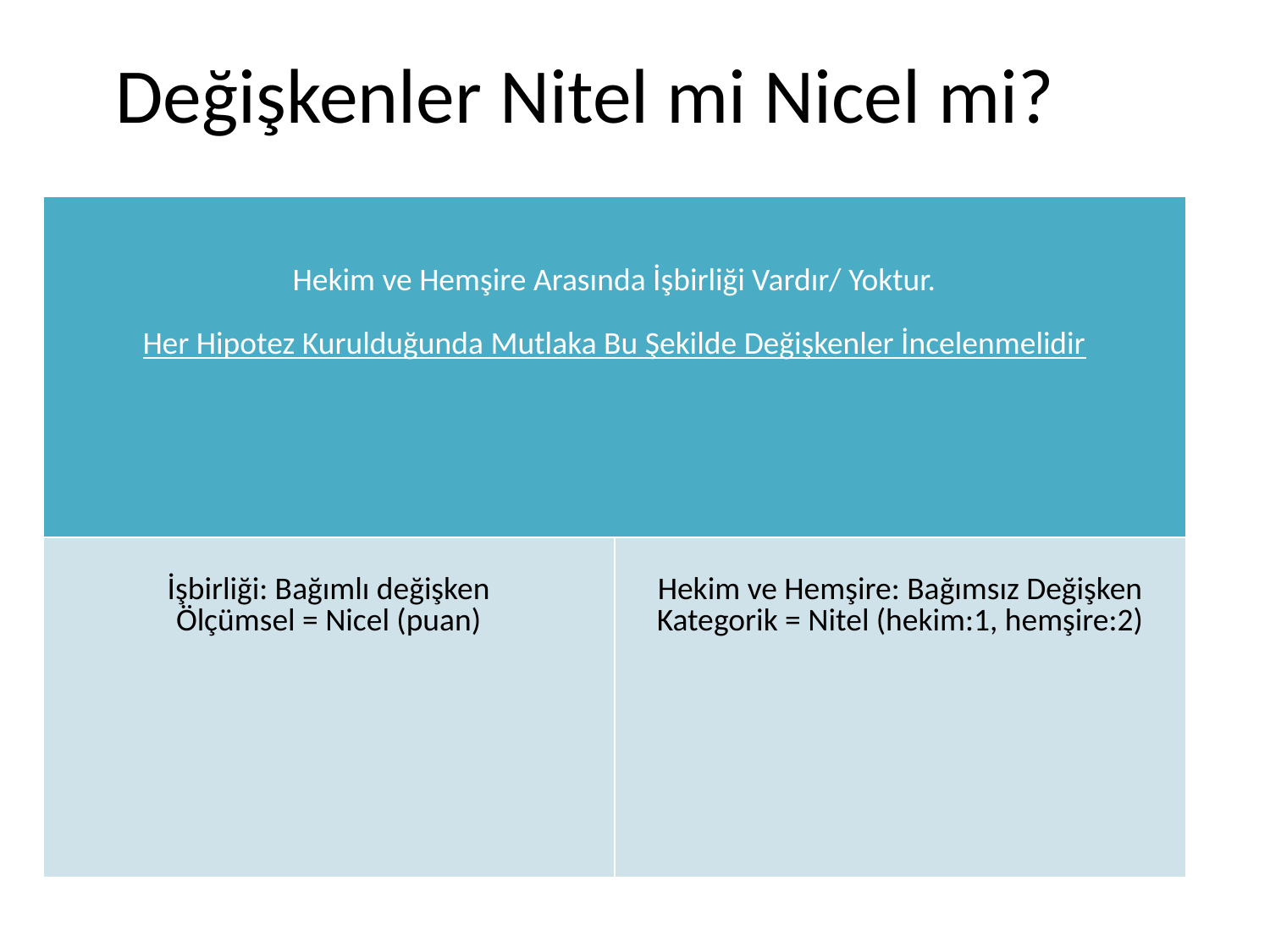

# Değişkenler Nitel mi Nicel mi?
| Hekim ve Hemşire Arasında İşbirliği Vardır/ Yoktur. Her Hipotez Kurulduğunda Mutlaka Bu Şekilde Değişkenler İncelenmelidir |  |
| --- | --- |
| İşbirliği: Bağımlı değişken Ölçümsel = Nicel (puan) | Hekim ve Hemşire: Bağımsız Değişken Kategorik = Nitel (hekim:1, hemşire:2) |